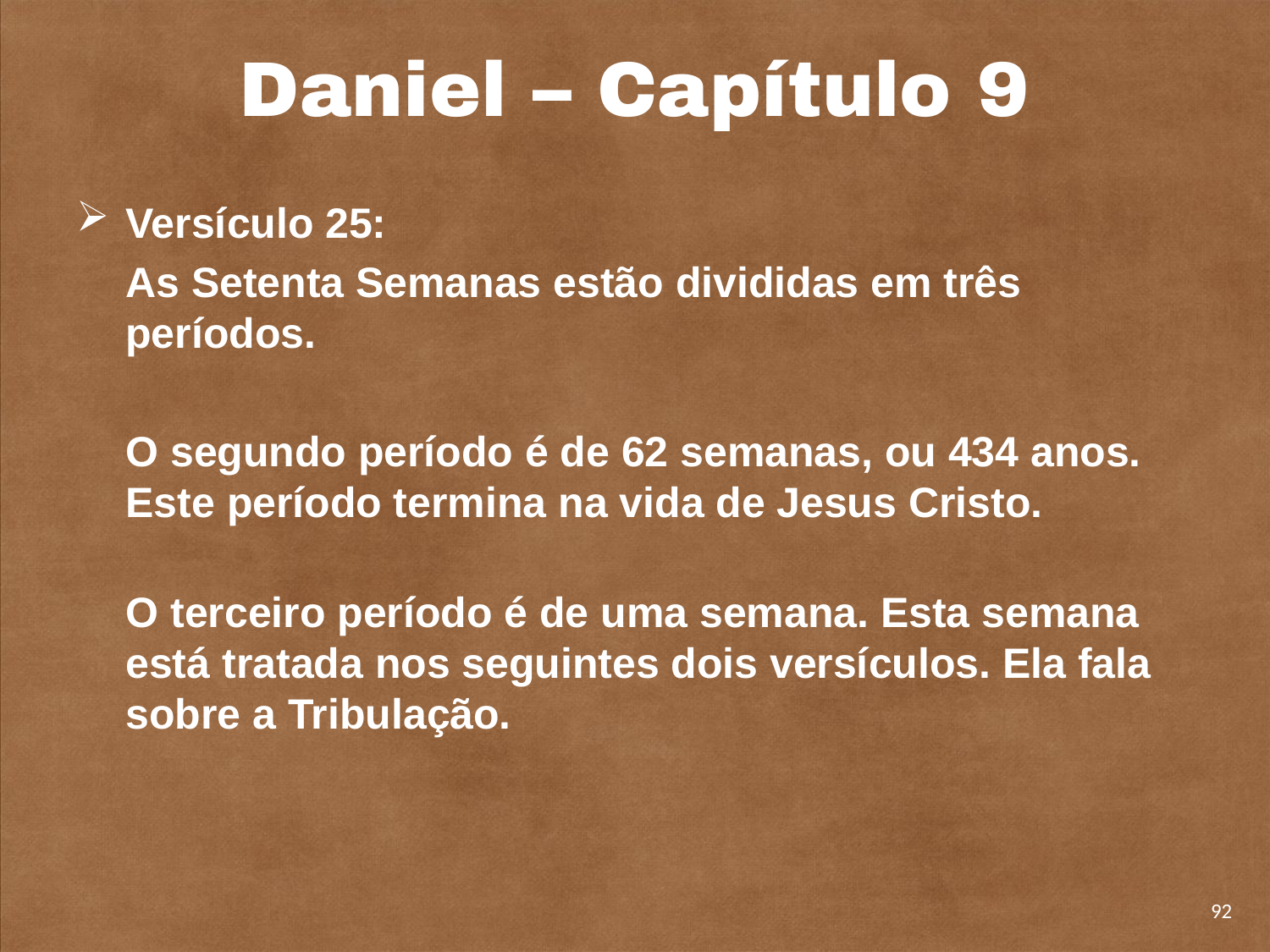

# Daniel – Capítulo 9

Versículo 25:
As Setenta Semanas estão divididas em três períodos.

O segundo período é de 62 semanas, ou 434 anos. Este período termina na vida de Jesus Cristo.
O terceiro período é de uma semana. Esta semana está tratada nos seguintes dois versículos. Ela fala sobre a Tribulação.
92